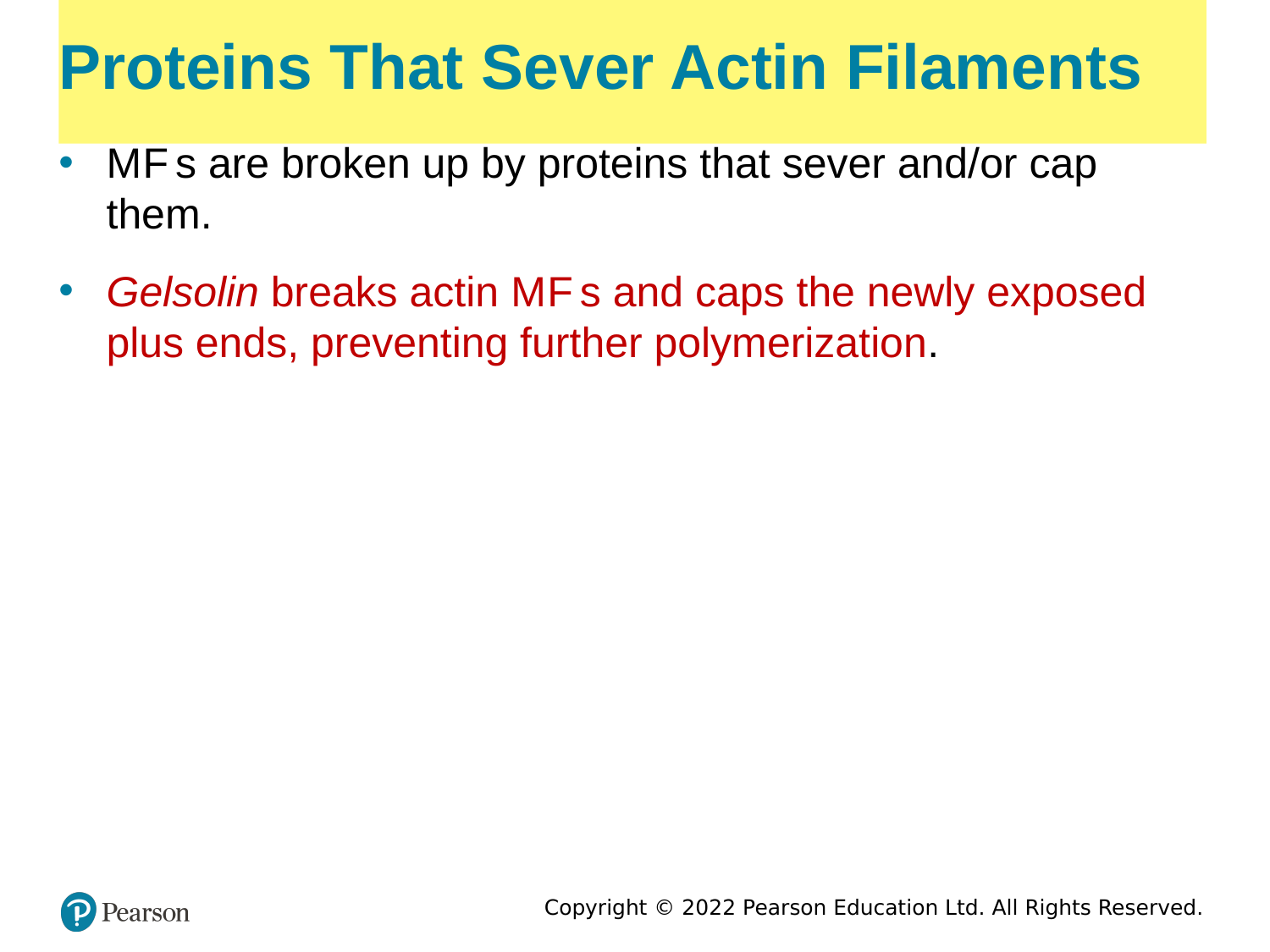

# Proteins That Sever Actin Filaments
M F s are broken up by proteins that sever and/or cap them.
Gelsolin breaks actin M F s and caps the newly exposed plus ends, preventing further polymerization.